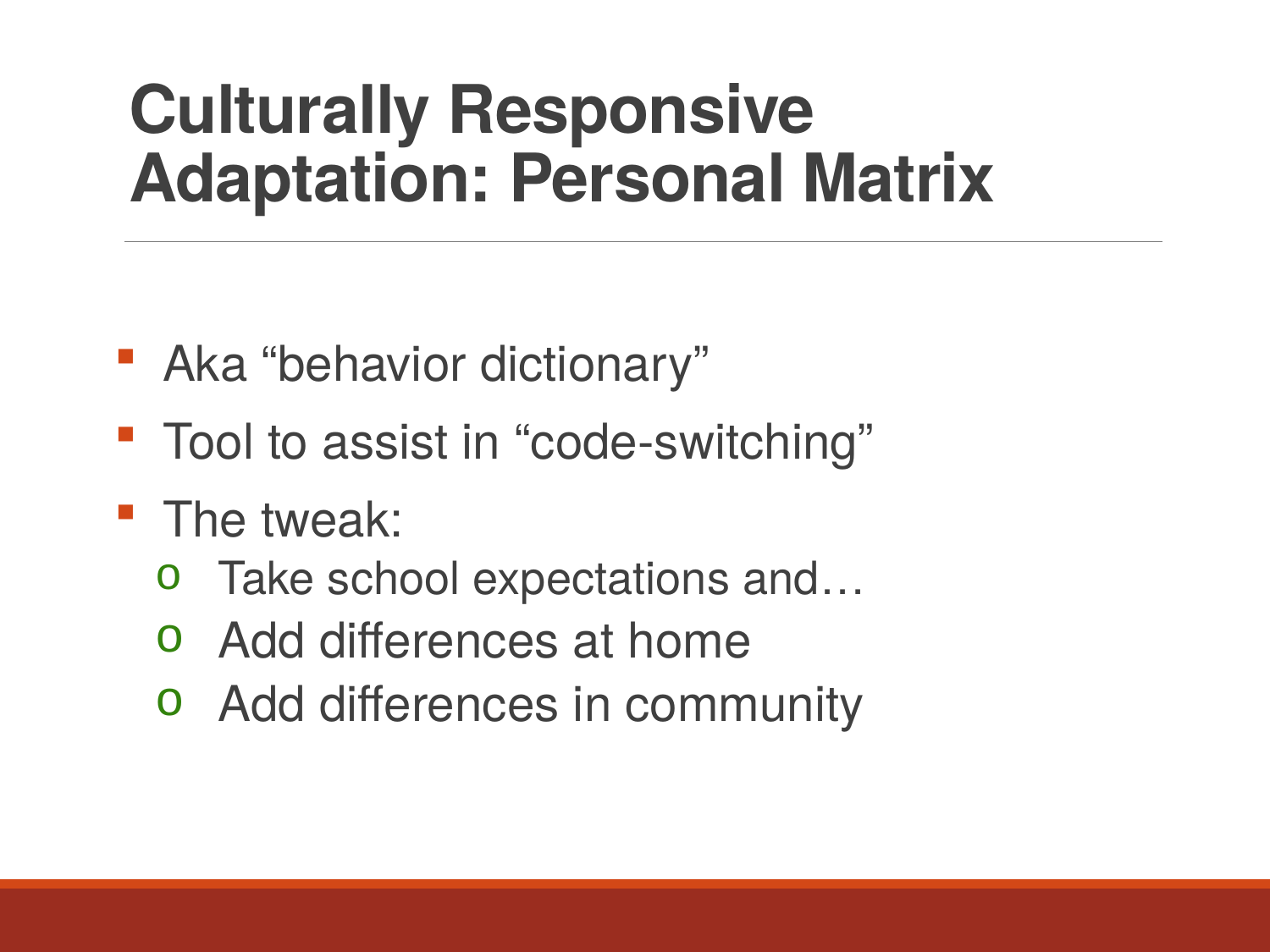

# Culturally Responsive Adaptation: Personal Matrix
Aka “behavior dictionary”
Tool to assist in “code-switching”
The tweak:
Take school expectations and…
Add differences at home
Add differences in community